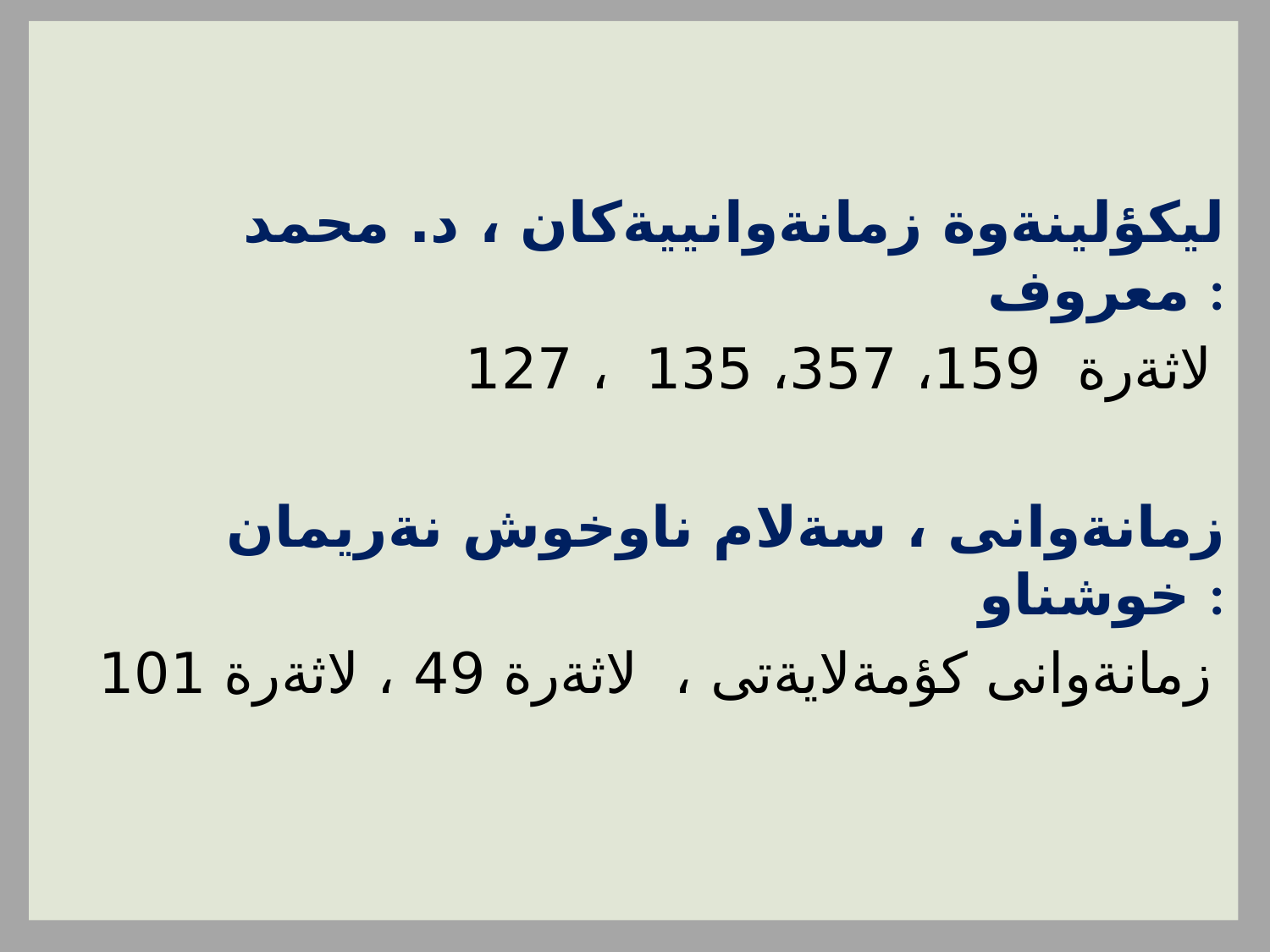

ليكؤلينةوة زمانةوانييةكان ، د. محمد معروف :
لاثةرة  159، 357، 135  ، 127

زمانةوانى ، سةلام ناوخوش نةريمان خوشناو :
 زمانةوانى كؤمةلايةتى ،  لاثةرة 49 ، لاثةرة 101